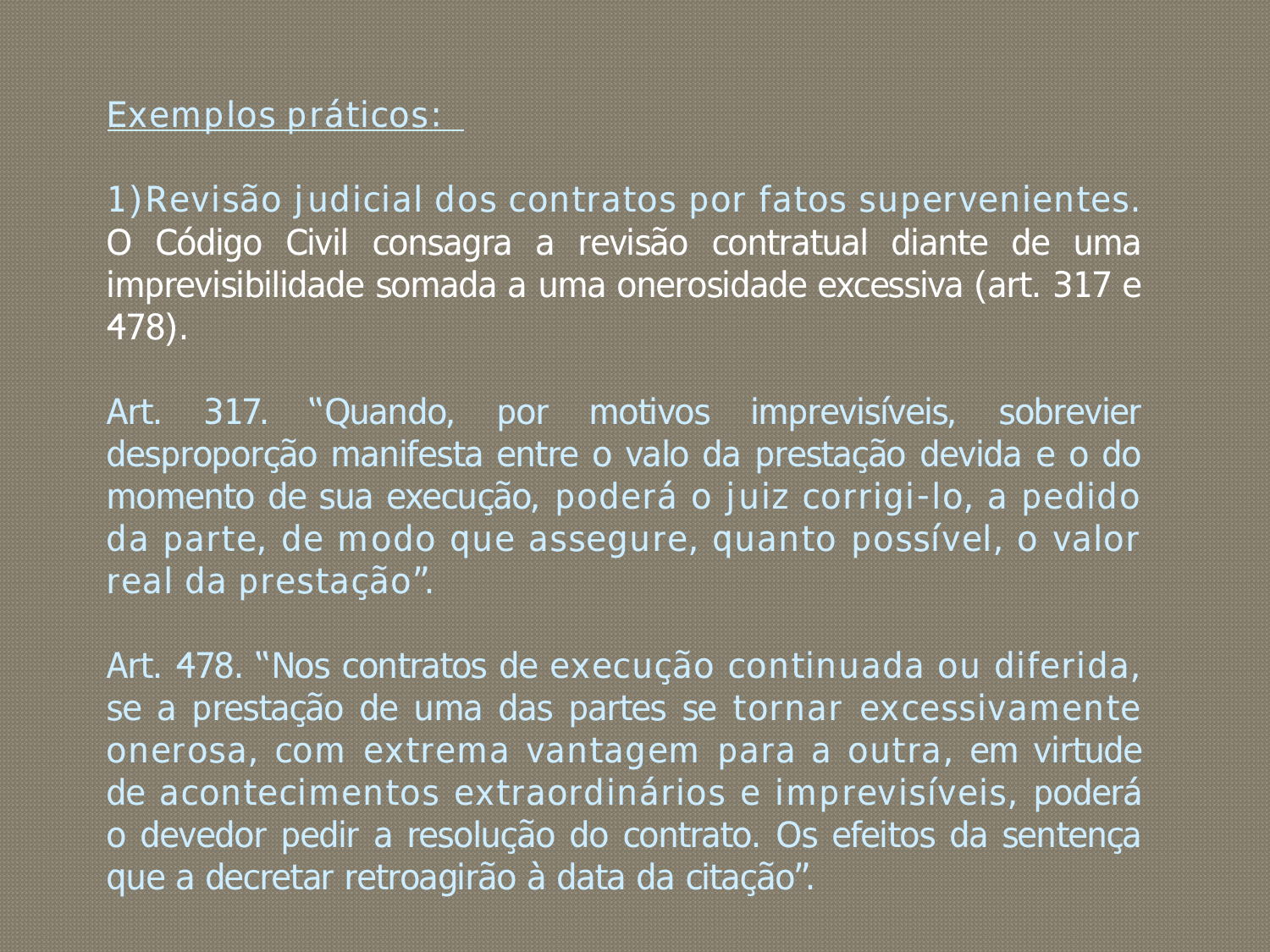

Exemplos práticos:

1)Revisão judicial dos contratos por fatos supervenientes.
O Código Civil consagra a revisão contratual diante de uma imprevisibilidade somada a uma onerosidade excessiva (art. 317 e 478).

Art. 317. “Quando, por motivos imprevisíveis, sobrevier desproporção manifesta entre o valo da prestação devida e o do momento de sua execução, poderá o juiz corrigi-lo, a pedido da parte, de modo que assegure, quanto possível, o valor real da prestação”.

Art. 478. “Nos contratos de execução continuada ou diferida, se a prestação de uma das partes se tornar excessivamente onerosa, com extrema vantagem para a outra, em virtude de acontecimentos extraordinários e imprevisíveis, poderá o devedor pedir a resolução do contrato. Os efeitos da sentença que a decretar retroagirão à data da citação”.